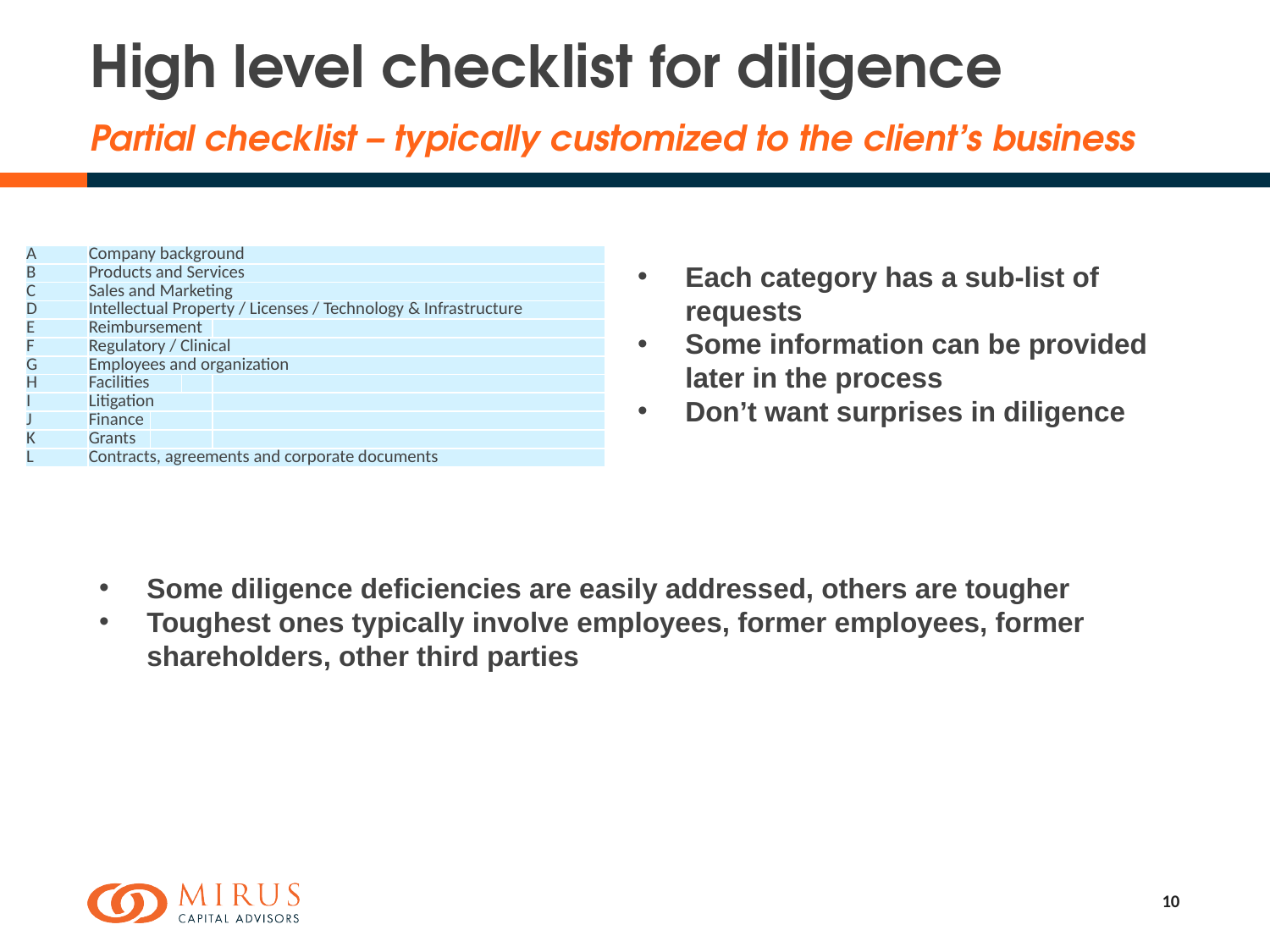

# High level checklist for diligence
Partial checklist – typically customized to the client’s business
| A | Company background |  |  |  |
| --- | --- | --- | --- | --- |
| B | Products and Services |  |  |  |
| C | Sales and Marketing |  |  |  |
| D | Intellectual Property / Licenses / Technology & Infrastructure |  |  |  |
| E | Reimbursement |  |  |  |
| F | Regulatory / Clinical |  |  |  |
| G | Employees and organization |  |  |  |
| H | Facilities |  |  |  |
| I | Litigation |  |  |  |
| J | Finance |  |  |  |
| K | Grants |  |  |  |
| L | Contracts, agreements and corporate documents |  |  |  |
Each category has a sub-list of requests
Some information can be provided later in the process
Don’t want surprises in diligence
Some diligence deficiencies are easily addressed, others are tougher
Toughest ones typically involve employees, former employees, former shareholders, other third parties
10